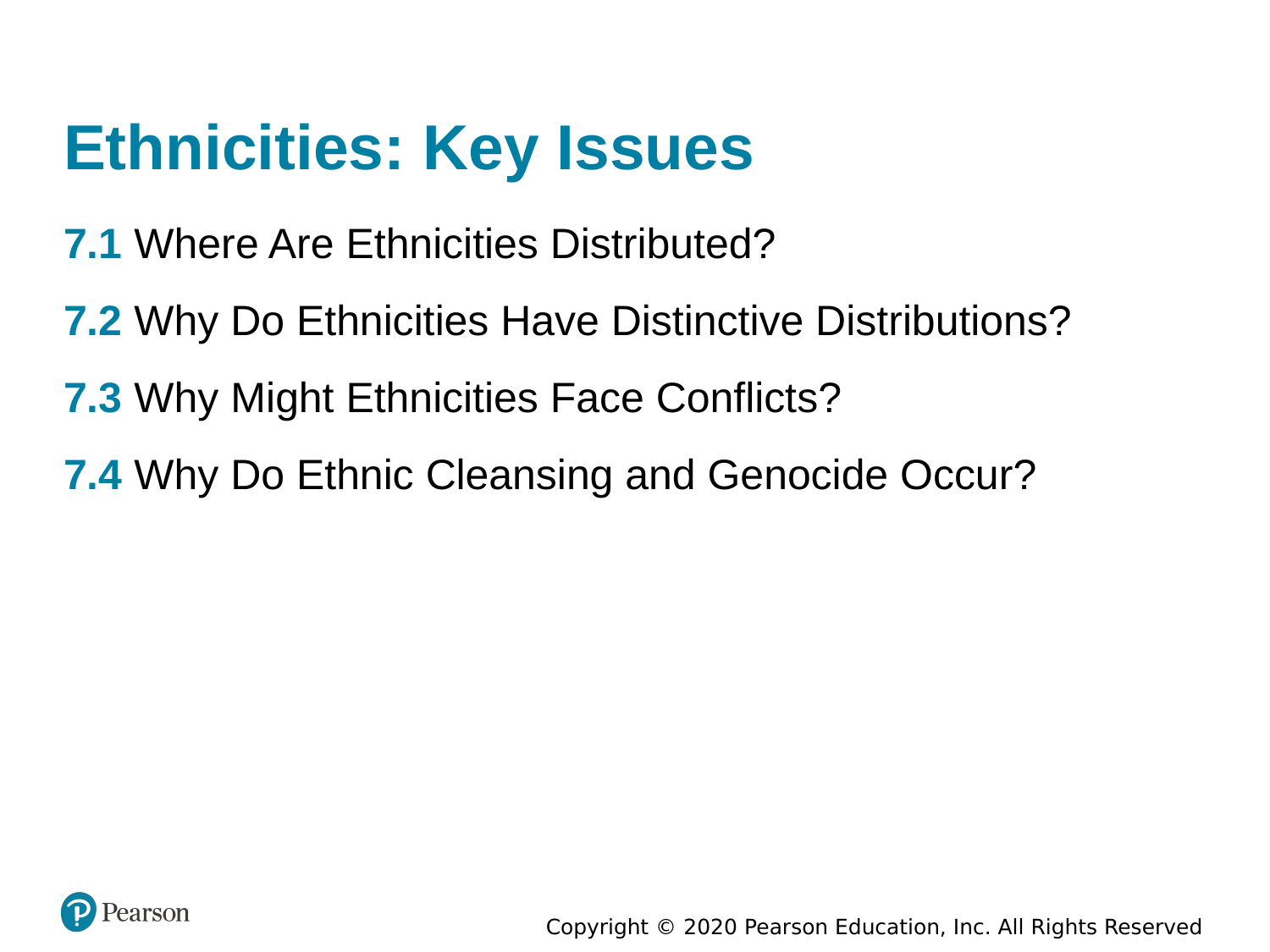

# Ethnicities: Key Issues
7.1 Where Are Ethnicities Distributed?
7.2 Why Do Ethnicities Have Distinctive Distributions?
7.3 Why Might Ethnicities Face Conflicts?
7.4 Why Do Ethnic Cleansing and Genocide Occur?